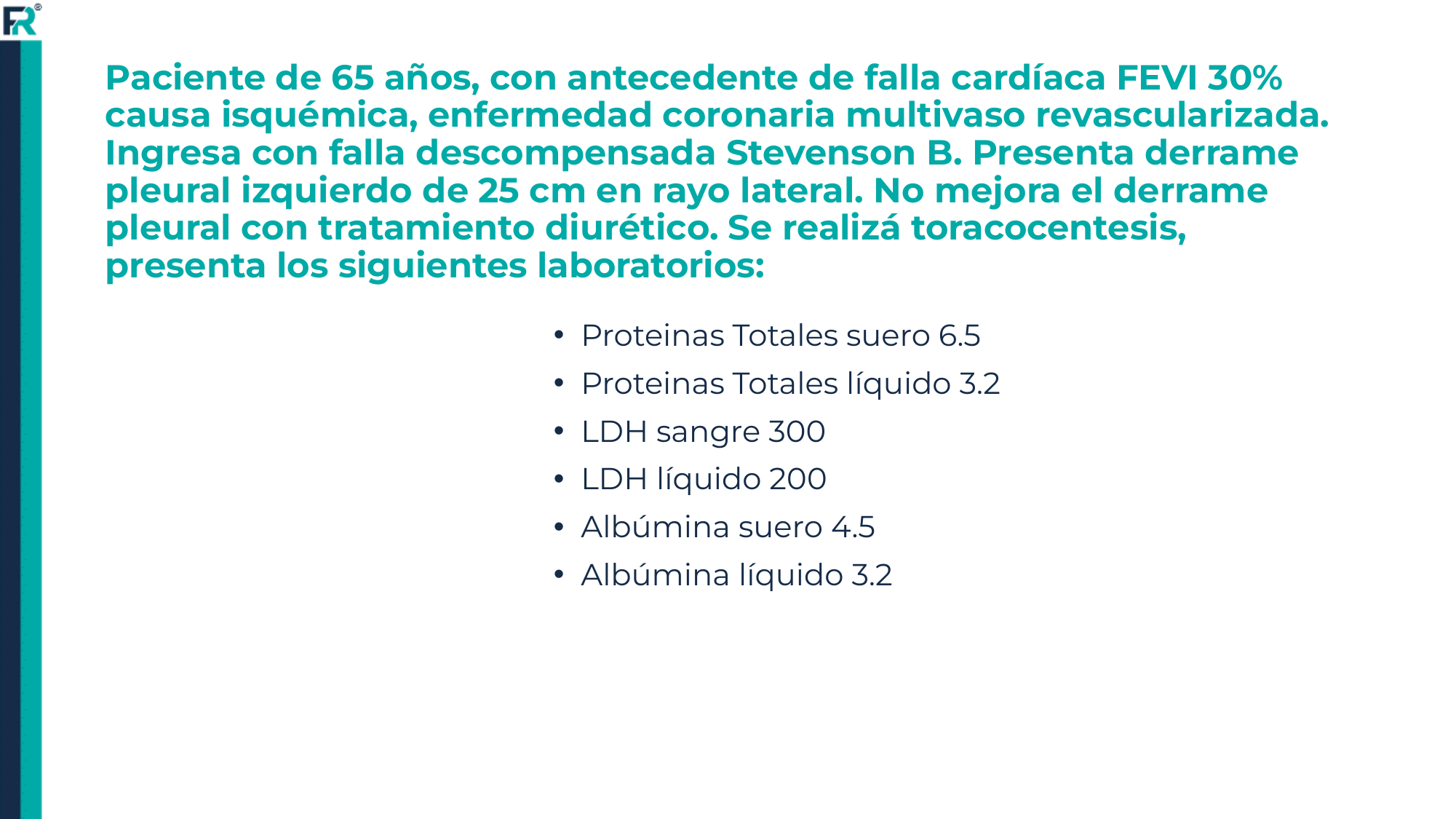

# Paciente de 65 años, con antecedente de falla cardíaca FEVI 30% causa isquémica, enfermedad coronaria multivaso revascularizada. Ingresa con falla descompensada Stevenson B. Presenta derrame pleural izquierdo de 25 cm en rayo lateral. No mejora el derrame pleural con tratamiento diurético. Se realizá toracocentesis, presenta los siguientes laboratorios:
Proteinas Totales suero 6.5
Proteinas Totales líquido 3.2
LDH sangre 300
LDH líquido 200
Albúmina suero 4.5
Albúmina líquido 3.2